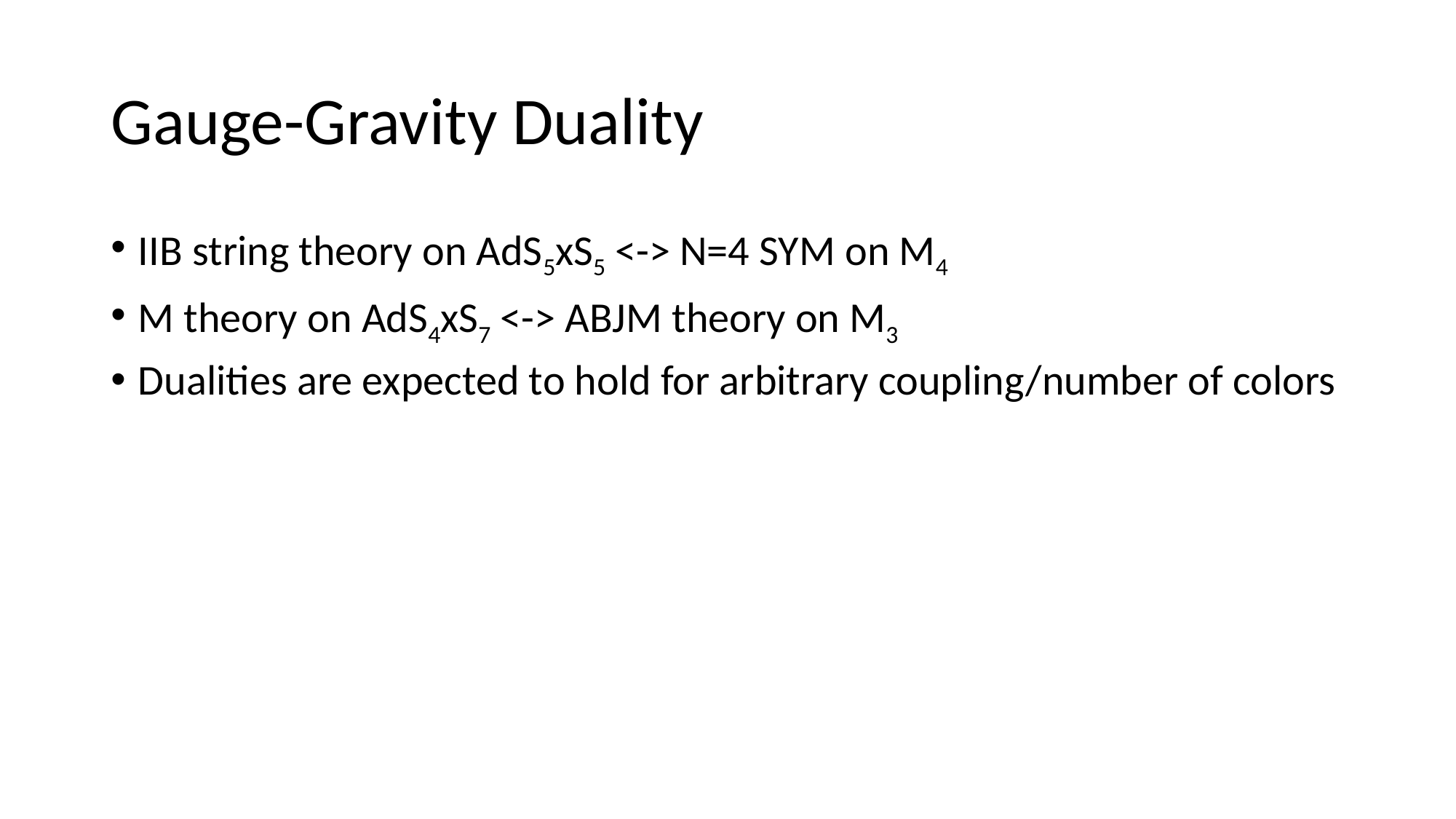

# Gauge-Gravity Duality
IIB string theory on AdS5xS5 <-> N=4 SYM on M4
M theory on AdS4xS7 <-> ABJM theory on M3
Dualities are expected to hold for arbitrary coupling/number of colors